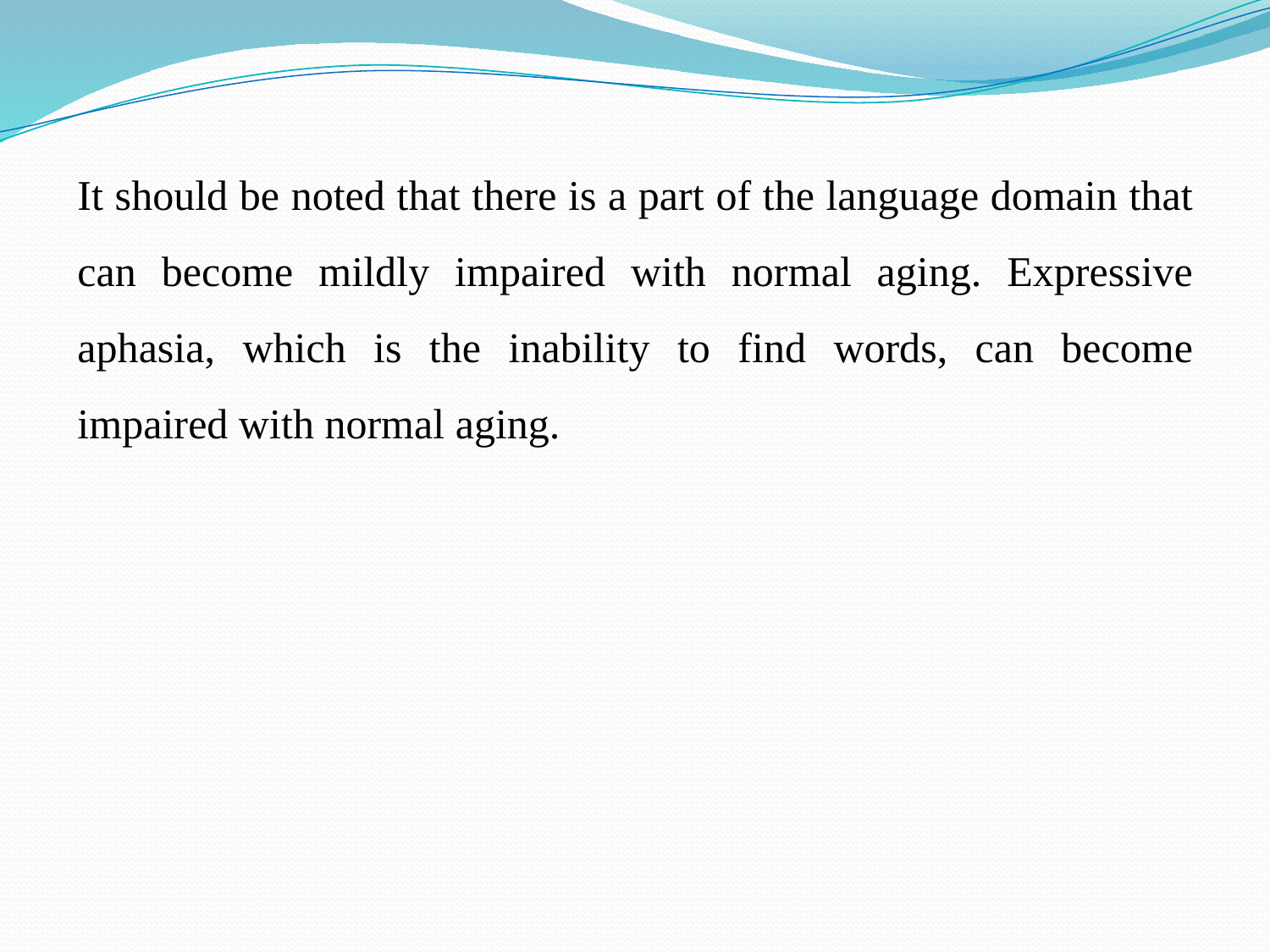

It should be noted that there is a part of the language domain that can become mildly impaired with normal aging. Expressive aphasia, which is the inability to find words, can become impaired with normal aging.